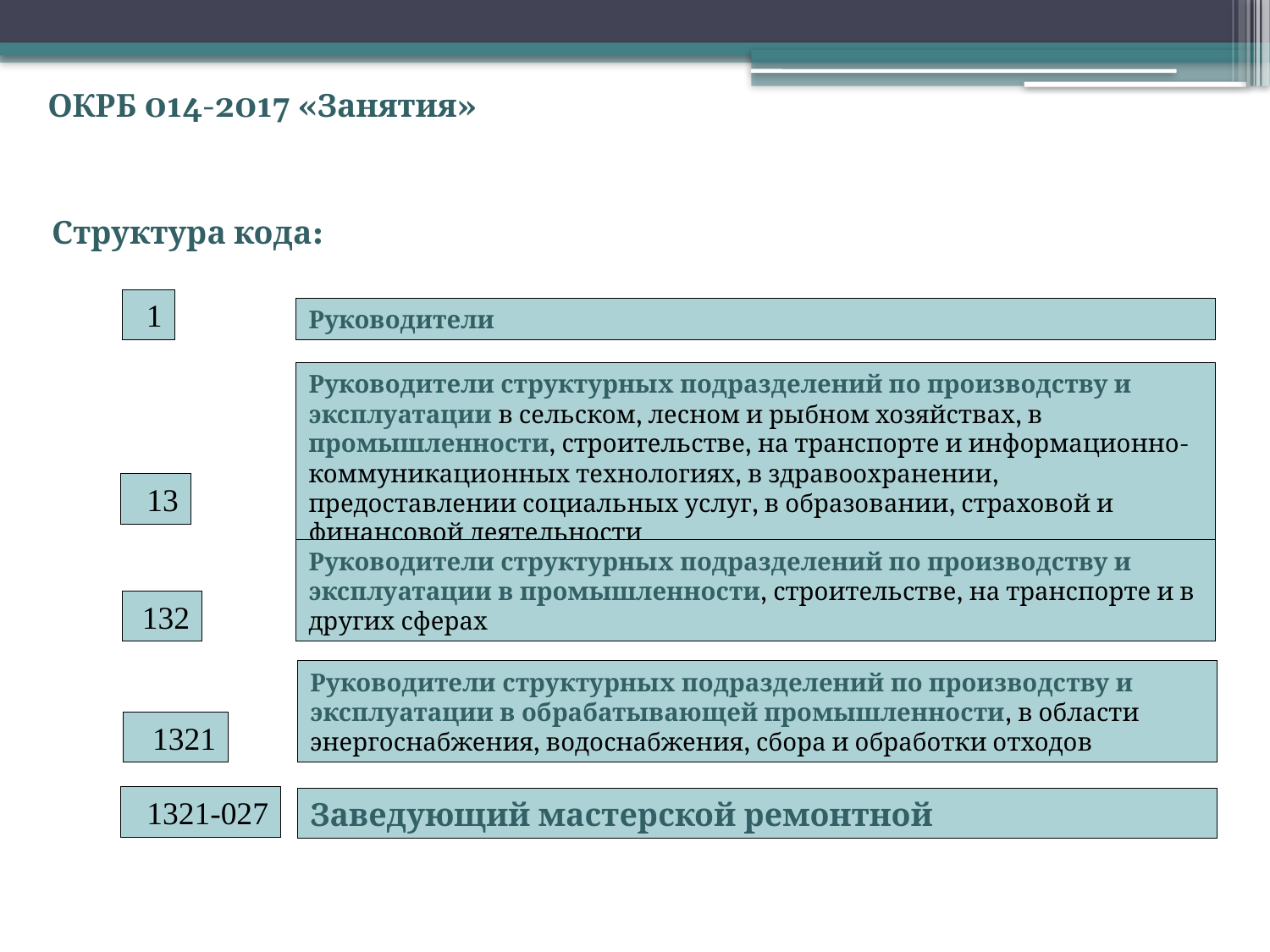

ОКРБ 014-2017 «Занятия»
Структура кода:
1
Руководители
Руководители структурных подразделений по производству и эксплуатации в сельском, лесном и рыбном хозяйствах, в промышленности, строительстве, на транспорте и информационно-коммуникационных технологиях, в здравоохранении, предоставлении социальных услуг, в образовании, страховой и финансовой деятельности
13
Руководители структурных подразделений по производству и эксплуатации в промышленности, строительстве, на транспорте и в других сферах
132
Руководители структурных подразделений по производству и эксплуатации в обрабатывающей промышленности, в области энергоснабжения, водоснабжения, сбора и обработки отходов
1321
1321-027
Заведующий мастерской ремонтной